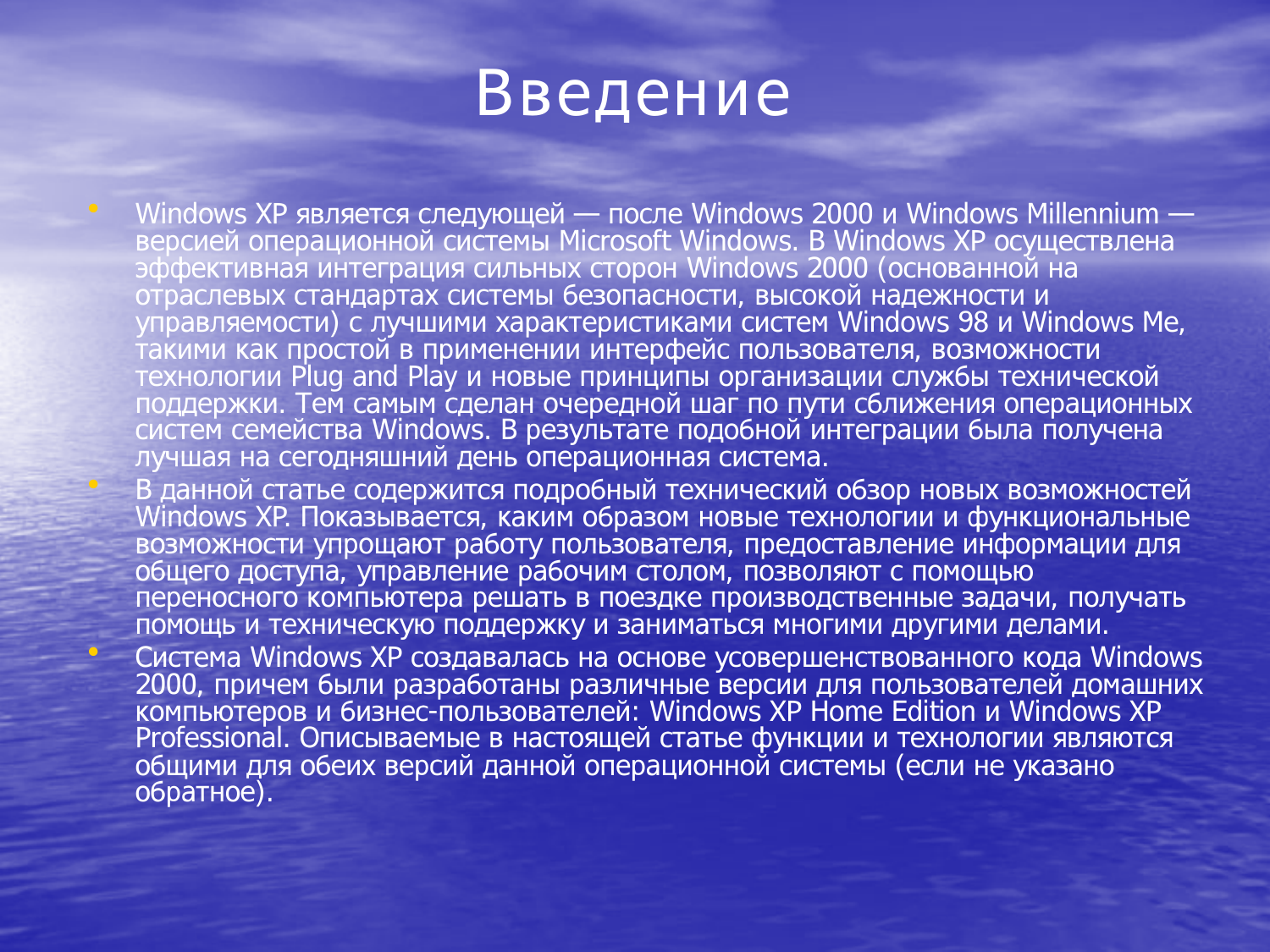

# Введение
Windows XP является следующей — после Windows 2000 и Windows Millennium — версией операционной системы Microsoft Windows. В Windows XP осуществлена эффективная интеграция сильных сторон Windows 2000 (основанной на отраслевых стандартах системы безопасности, высокой надежности и управляемости) с лучшими характеристиками систем Windows 98 и Windows Me, такими как простой в применении интерфейс пользователя, возможности технологии Plug and Play и новые принципы организации службы технической поддержки. Тем самым сделан очередной шаг по пути сближения операционных систем семейства Windows. В результате подобной интеграции была получена лучшая на сегодняшний день операционная система.
В данной статье содержится подробный технический обзор новых возможностей Windows XP. Показывается, каким образом новые технологии и функциональные возможности упрощают работу пользователя, предоставление информации для общего доступа, управление рабочим столом, позволяют с помощью переносного компьютера решать в поездке производственные задачи, получать помощь и техническую поддержку и заниматься многими другими делами.
Система Windows XP создавалась на основе усовершенствованного кода Windows 2000, причем были разработаны различные версии для пользователей домашних компьютеров и бизнес-пользователей: Windows XP Home Edition и Windows XP Professional. Описываемые в настоящей статье функции и технологии являются общими для обеих версий данной операционной системы (если не указано обратное).